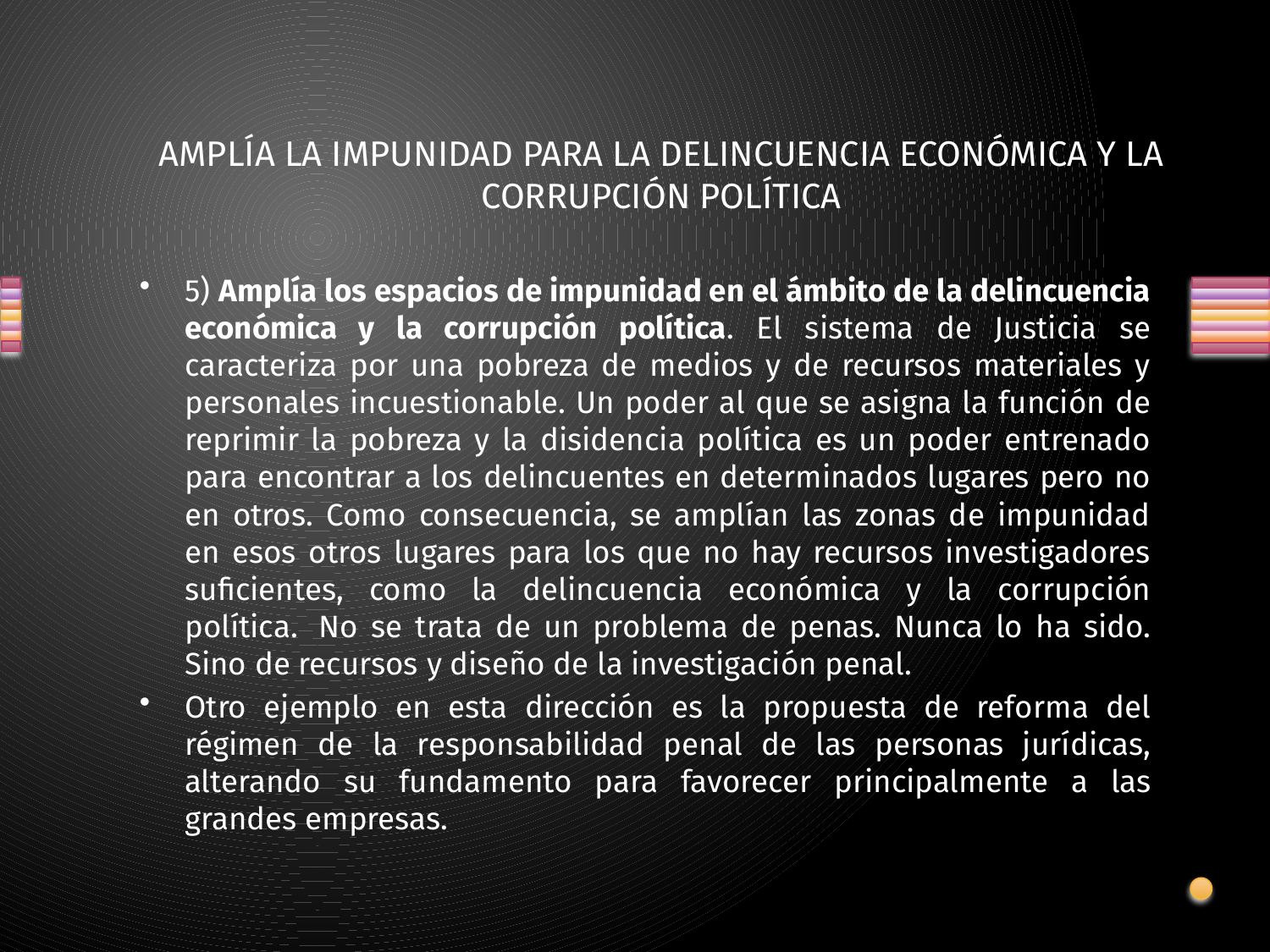

# AMPLÍA LA IMPUNIDAD PARA LA DELINCUENCIA ECONÓMICA Y LA CORRUPCIÓN POLÍTICA

5) Amplía los espacios de impunidad en el ámbito de la delincuencia económica y la corrupción política. El sistema de Justicia se caracteriza por una pobreza de medios y de recursos materiales y personales incuestionable. Un poder al que se asigna la función de reprimir la pobreza y la disidencia política es un poder entrenado para encontrar a los delincuentes en determinados lugares pero no en otros. Como consecuencia, se amplían las zonas de impunidad en esos otros lugares para los que no hay recursos investigadores suficientes, como la delincuencia económica y la corrupción política.  No se trata de un problema de penas. Nunca lo ha sido. Sino de recursos y diseño de la investigación penal.
Otro ejemplo en esta dirección es la propuesta de reforma del régimen de la responsabilidad penal de las personas jurídicas, alterando su fundamento para favorecer principalmente a las grandes empresas.